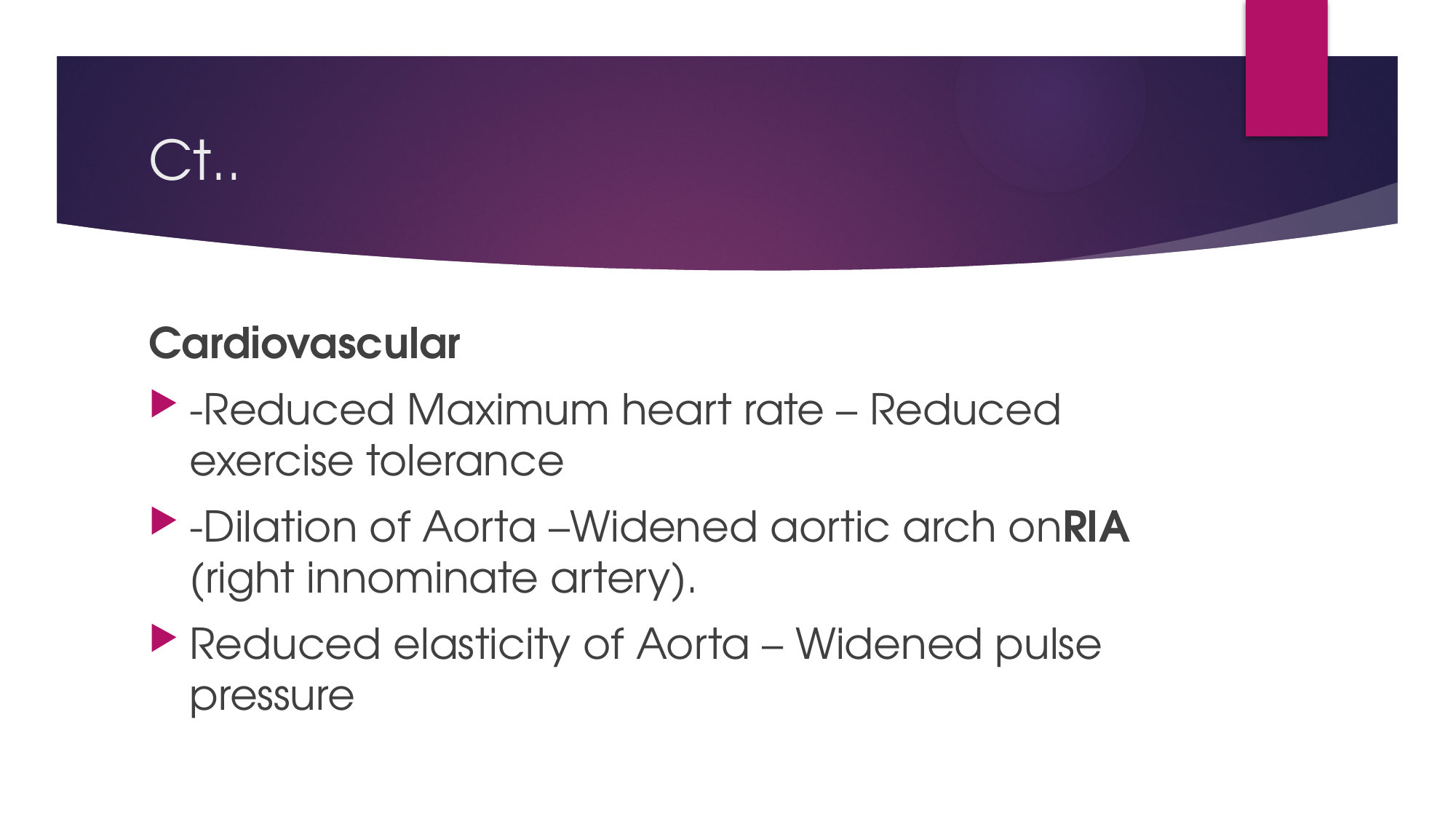

# Ct..
Cardiovascular
-Reduced Maximum heart rate – Reduced exercise tolerance
-Dilation of Aorta –Widened aortic arch onRIA (right innominate artery).
Reduced elasticity of Aorta – Widened pulse pressure